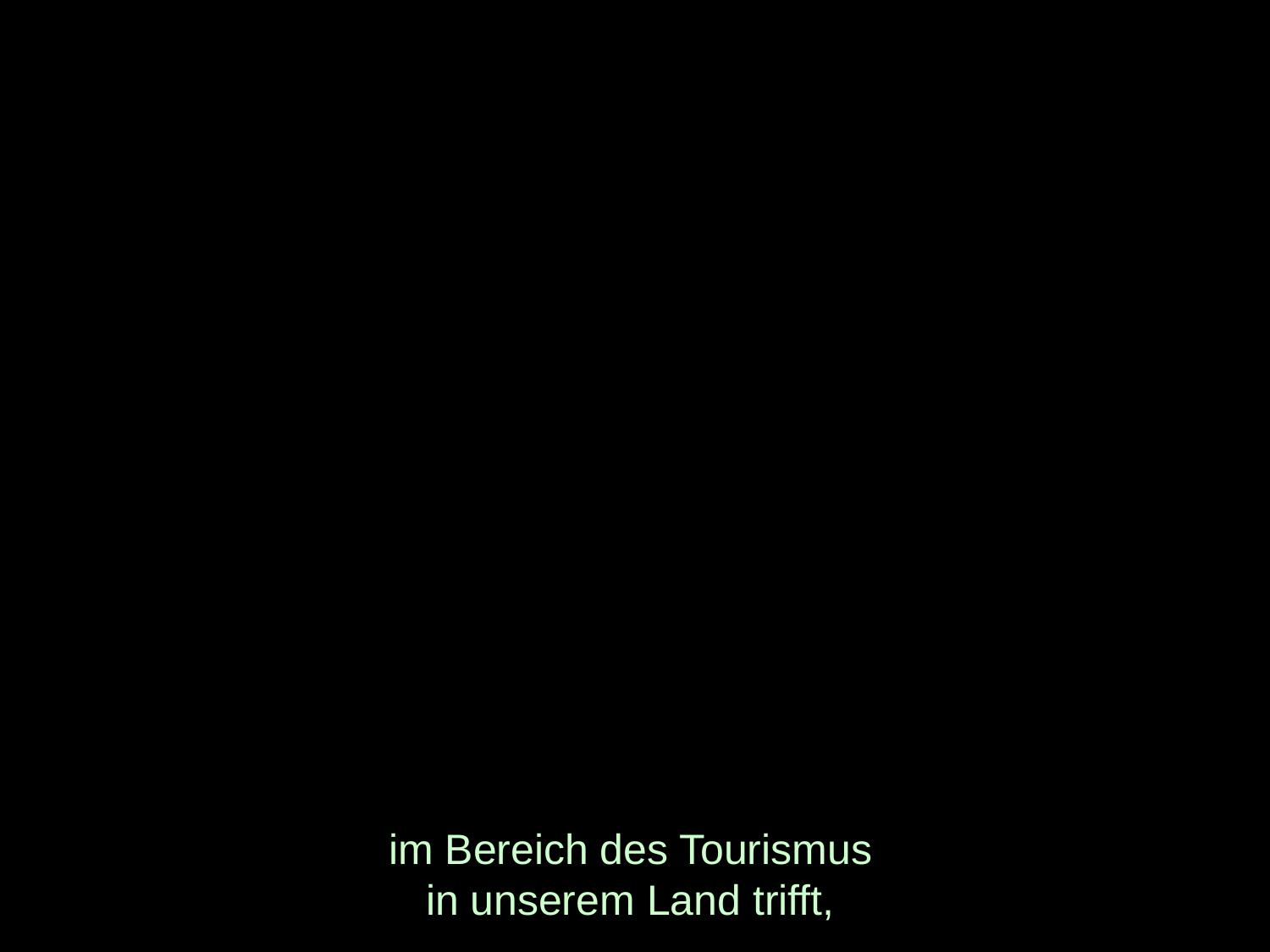

# im Bereich des Tourismus in unserem Land trifft,